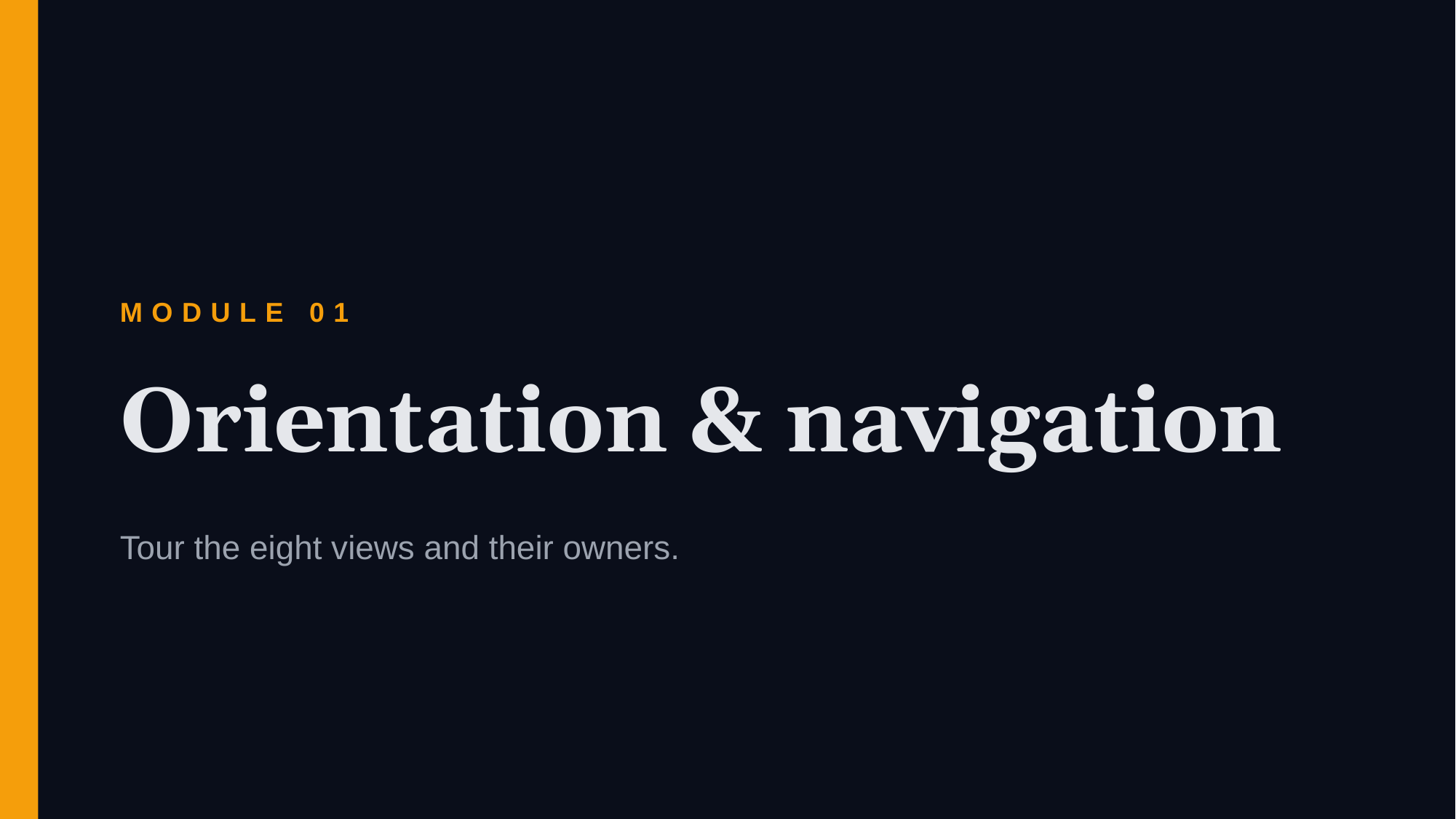

MODULE 01
Orientation & navigation
Tour the eight views and their owners.